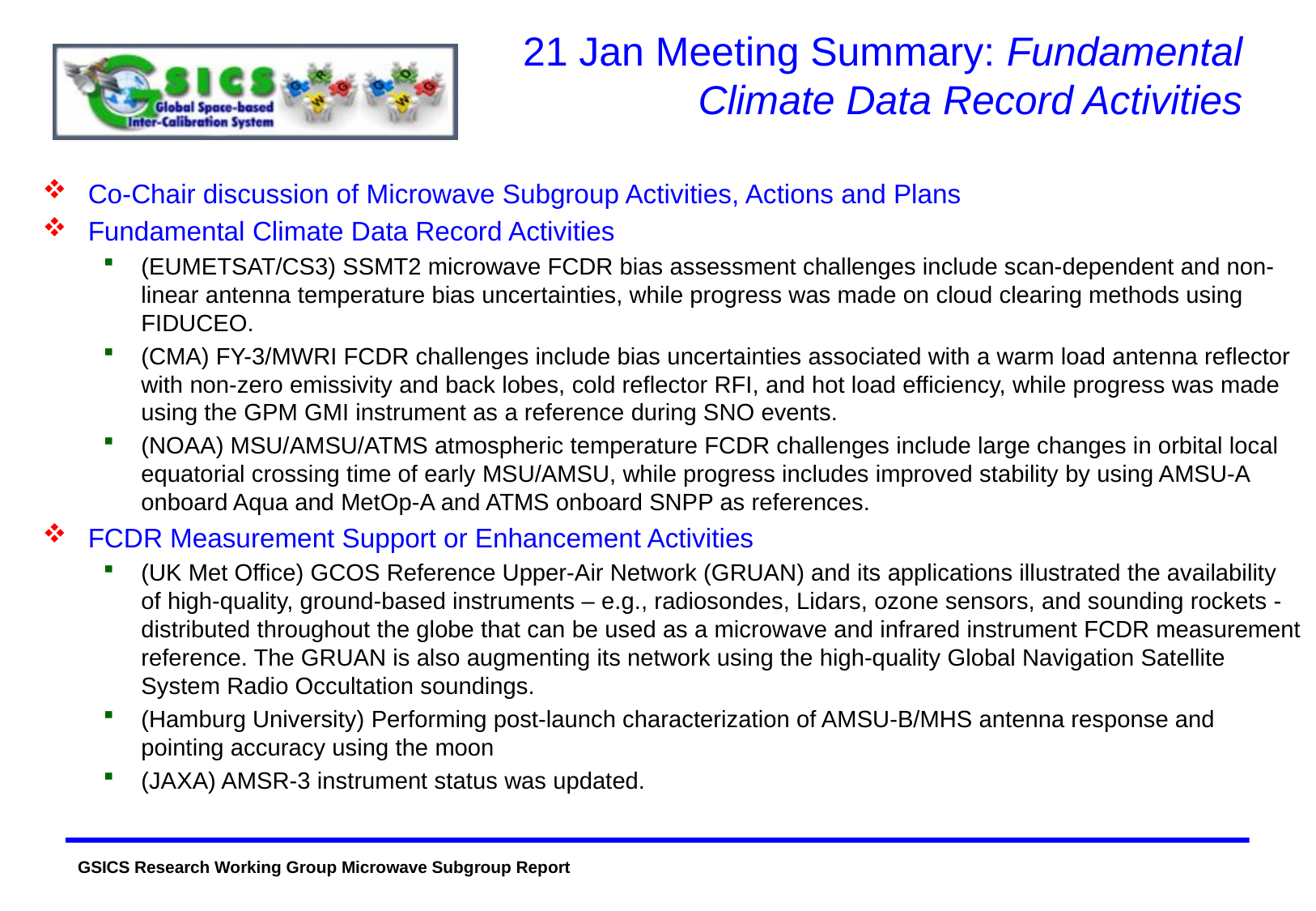

# 21 Jan Meeting Summary: Fundamental Climate Data Record Activities
Co-Chair discussion of Microwave Subgroup Activities, Actions and Plans
Fundamental Climate Data Record Activities
(EUMETSAT/CS3) SSMT2 microwave FCDR bias assessment challenges include scan-dependent and non-linear antenna temperature bias uncertainties, while progress was made on cloud clearing methods using FIDUCEO.
(CMA) FY-3/MWRI FCDR challenges include bias uncertainties associated with a warm load antenna reflector with non-zero emissivity and back lobes, cold reflector RFI, and hot load efficiency, while progress was made using the GPM GMI instrument as a reference during SNO events.
(NOAA) MSU/AMSU/ATMS atmospheric temperature FCDR challenges include large changes in orbital local equatorial crossing time of early MSU/AMSU, while progress includes improved stability by using AMSU-A onboard Aqua and MetOp-A and ATMS onboard SNPP as references.
FCDR Measurement Support or Enhancement Activities
(UK Met Office) GCOS Reference Upper-Air Network (GRUAN) and its applications illustrated the availability of high-quality, ground-based instruments – e.g., radiosondes, Lidars, ozone sensors, and sounding rockets - distributed throughout the globe that can be used as a microwave and infrared instrument FCDR measurement reference. The GRUAN is also augmenting its network using the high-quality Global Navigation Satellite System Radio Occultation soundings.
(Hamburg University) Performing post-launch characterization of AMSU-B/MHS antenna response and pointing accuracy using the moon
(JAXA) AMSR-3 instrument status was updated.

25